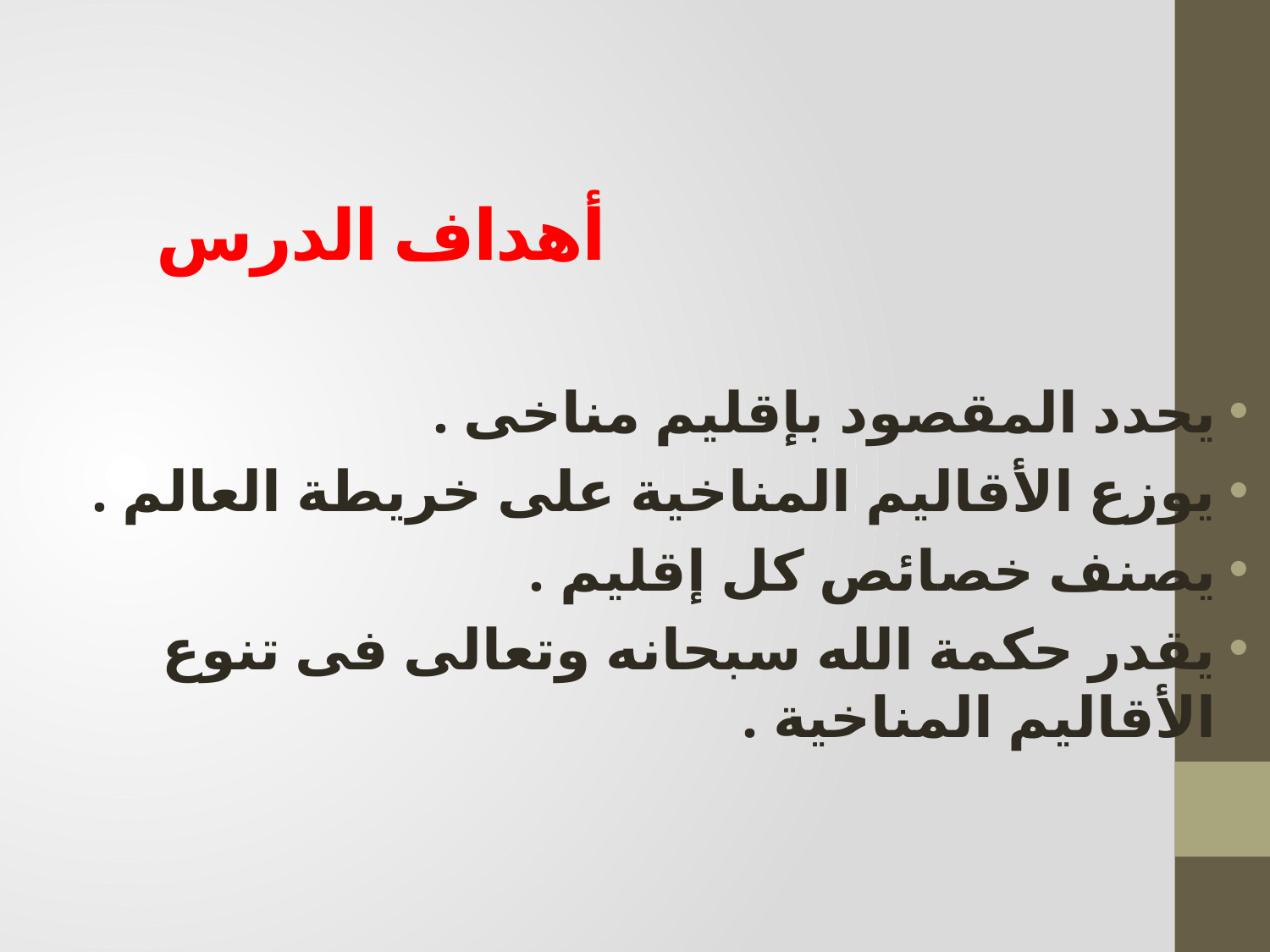

# أهداف الدرس
يحدد المقصود بإقليم مناخى .
يوزع الأقاليم المناخية على خريطة العالم .
يصنف خصائص كل إقليم .
يقدر حكمة الله سبحانه وتعالى فى تنوع الأقاليم المناخية .